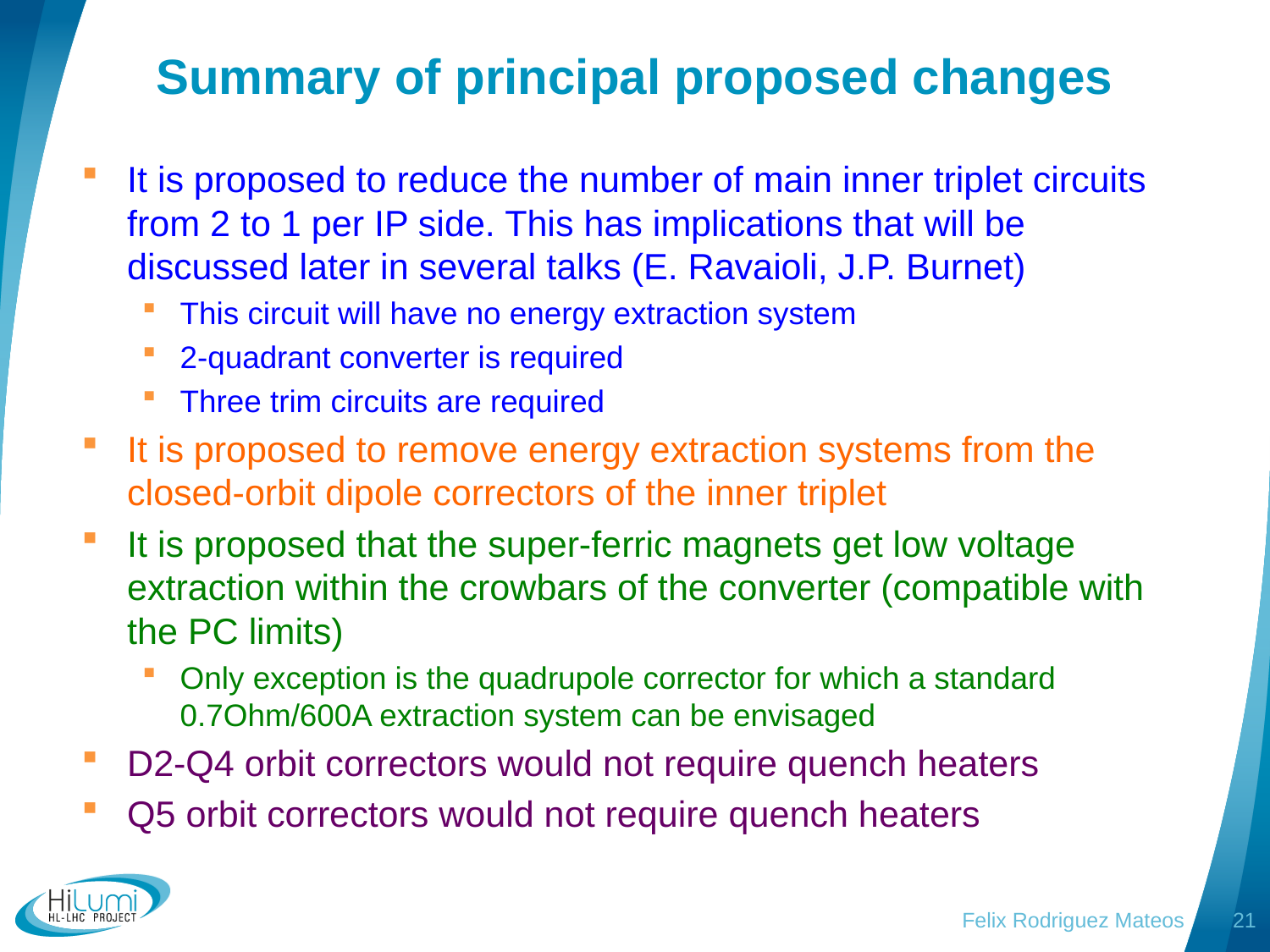

# Summary of principal proposed changes
It is proposed to reduce the number of main inner triplet circuits from 2 to 1 per IP side. This has implications that will be discussed later in several talks (E. Ravaioli, J.P. Burnet)
This circuit will have no energy extraction system
2-quadrant converter is required
Three trim circuits are required
It is proposed to remove energy extraction systems from the closed-orbit dipole correctors of the inner triplet
It is proposed that the super-ferric magnets get low voltage extraction within the crowbars of the converter (compatible with the PC limits)
Only exception is the quadrupole corrector for which a standard 0.7Ohm/600A extraction system can be envisaged
D2-Q4 orbit correctors would not require quench heaters
Q5 orbit correctors would not require quench heaters
Felix Rodriguez Mateos
21